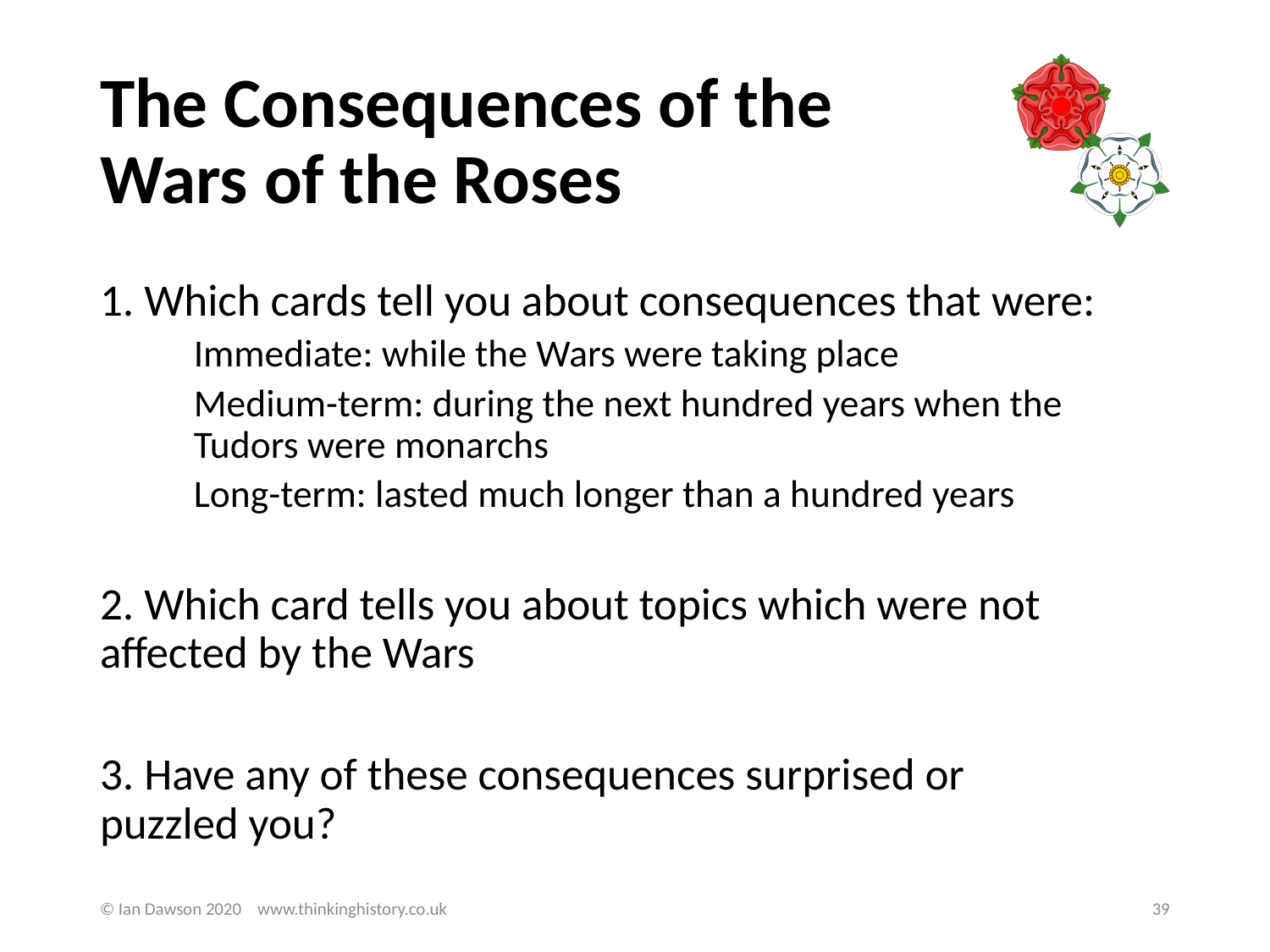

# The Consequences of the 	Wars of the Roses
1. Which cards tell you about consequences that were:
Immediate: while the Wars were taking place
Medium-term: during the next hundred years when the Tudors were monarchs
Long-term: lasted much longer than a hundred years

2. Which card tells you about topics which were not affected by the Wars

3. Have any of these consequences surprised or puzzled you?

© Ian Dawson 2020    www.thinkinghistory.co.uk
39